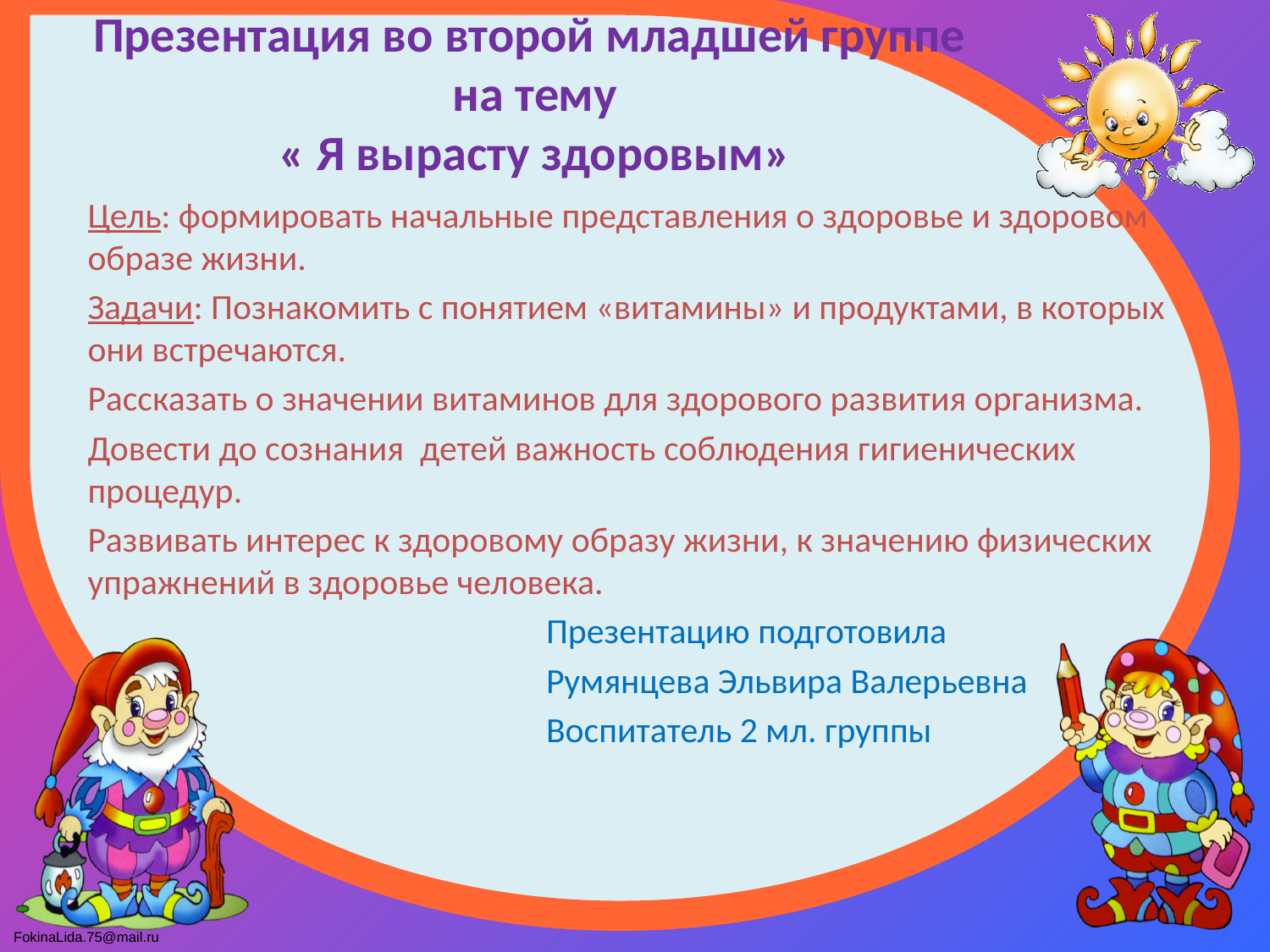

# Презентация во второй младшей группе на тему « Я вырасту здоровым»
Цель: формировать начальные представления о здоровье и здоровом образе жизни.
Задачи: Познакомить с понятием «витамины» и продуктами, в которых они встречаются.
Рассказать о значении витаминов для здорового развития организма.
Довести до сознания  детей важность соблюдения гигиенических процедур.
Развивать интерес к здоровому образу жизни, к значению физических упражнений в здоровье человека.
                                                         Презентацию подготовила
                                                         Румянцева Эльвира Валерьевна
                                                         Воспитатель 2 мл. группы